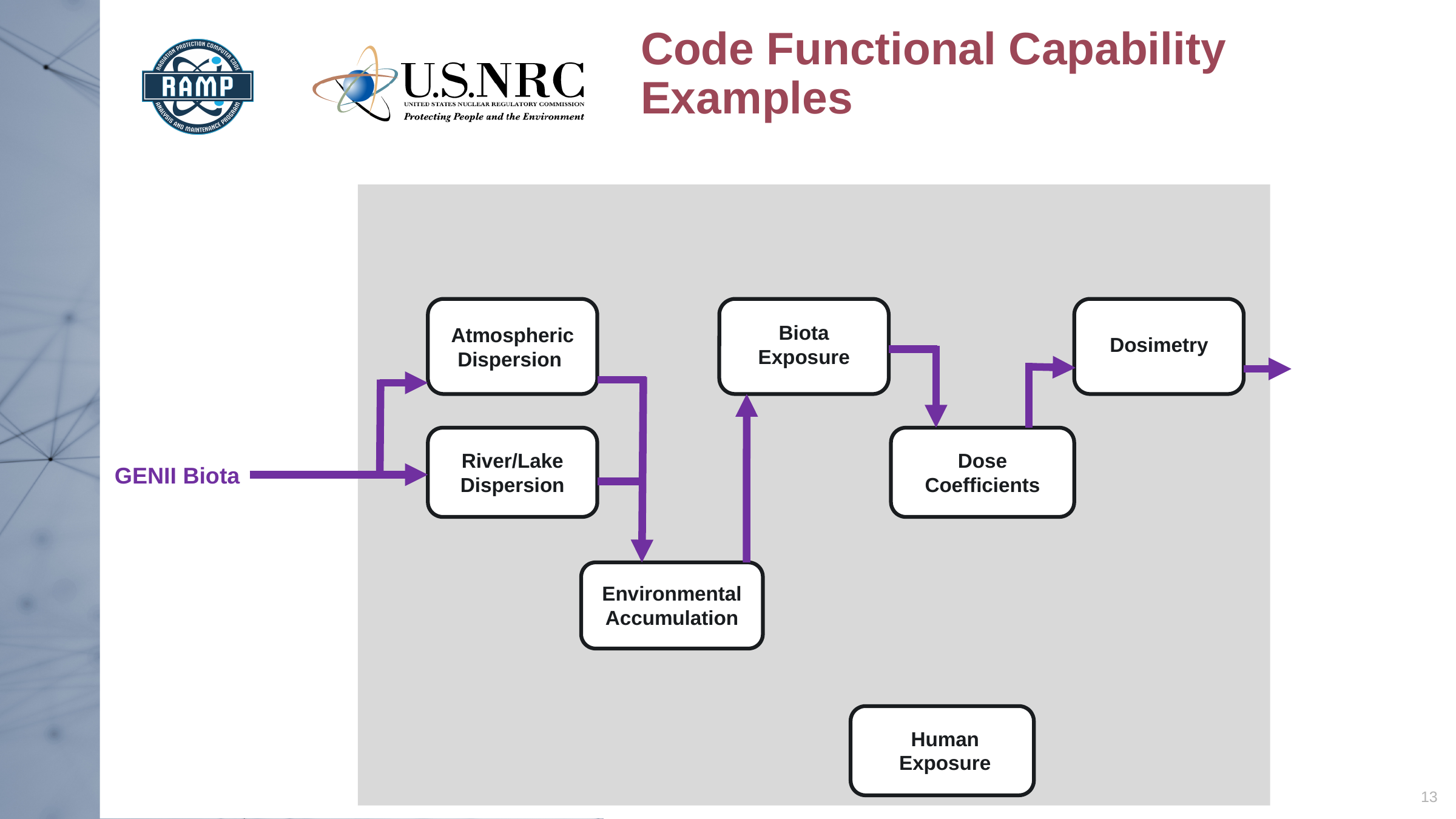

# Code Functional Capability Examples

Atmospheric Dispersion

Biota Exposure
Dosimetry

River/Lake Dispersion
Dose Coefficients
GENII Biota

Environmental Accumulation

Human Exposure
13